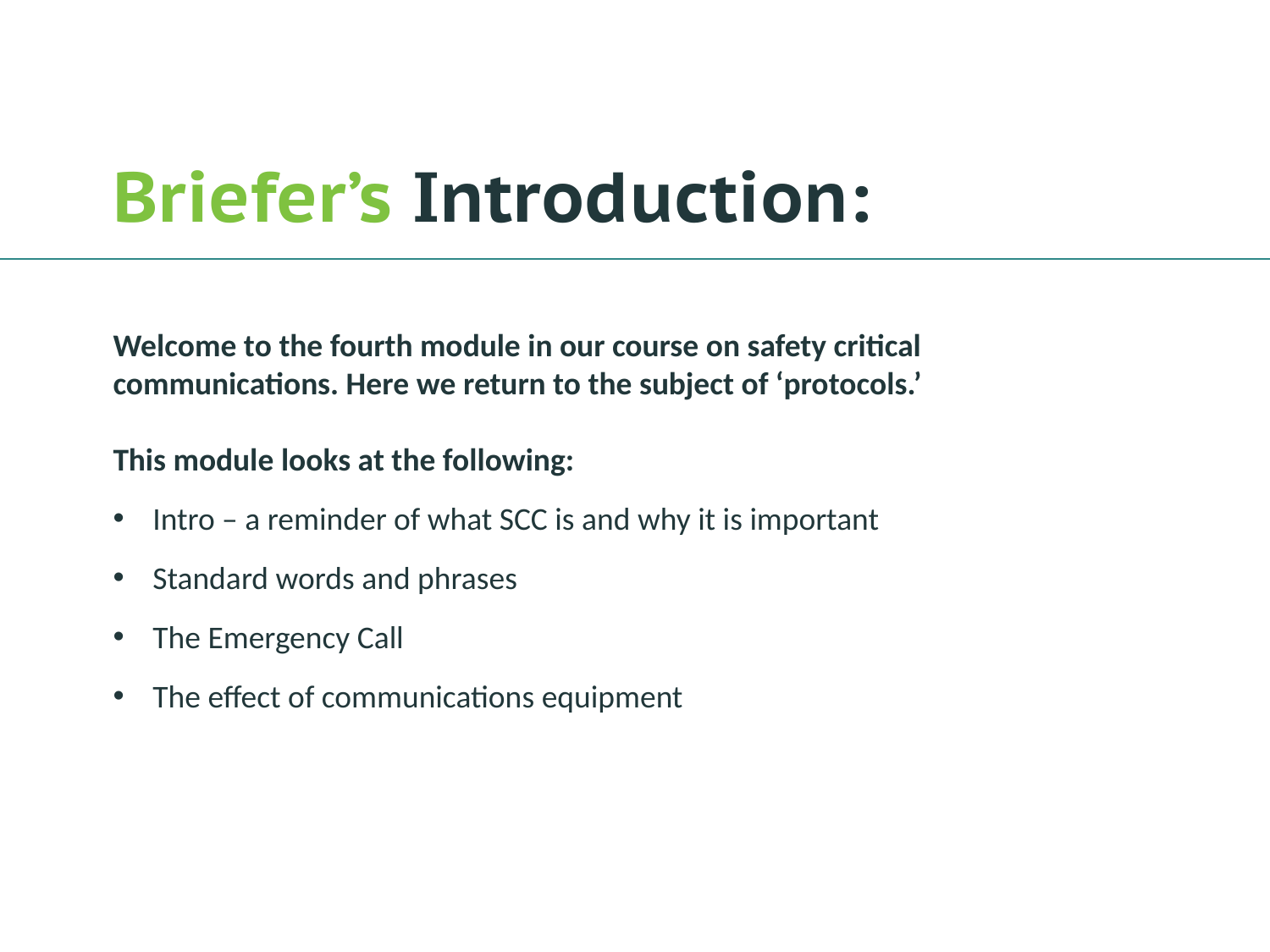

Briefer’s Introduction:
Welcome to the fourth module in our course on safety critical communications. Here we return to the subject of ‘protocols.’

This module looks at the following:
Intro – a reminder of what SCC is and why it is important
Standard words and phrases
The Emergency Call
The effect of communications equipment